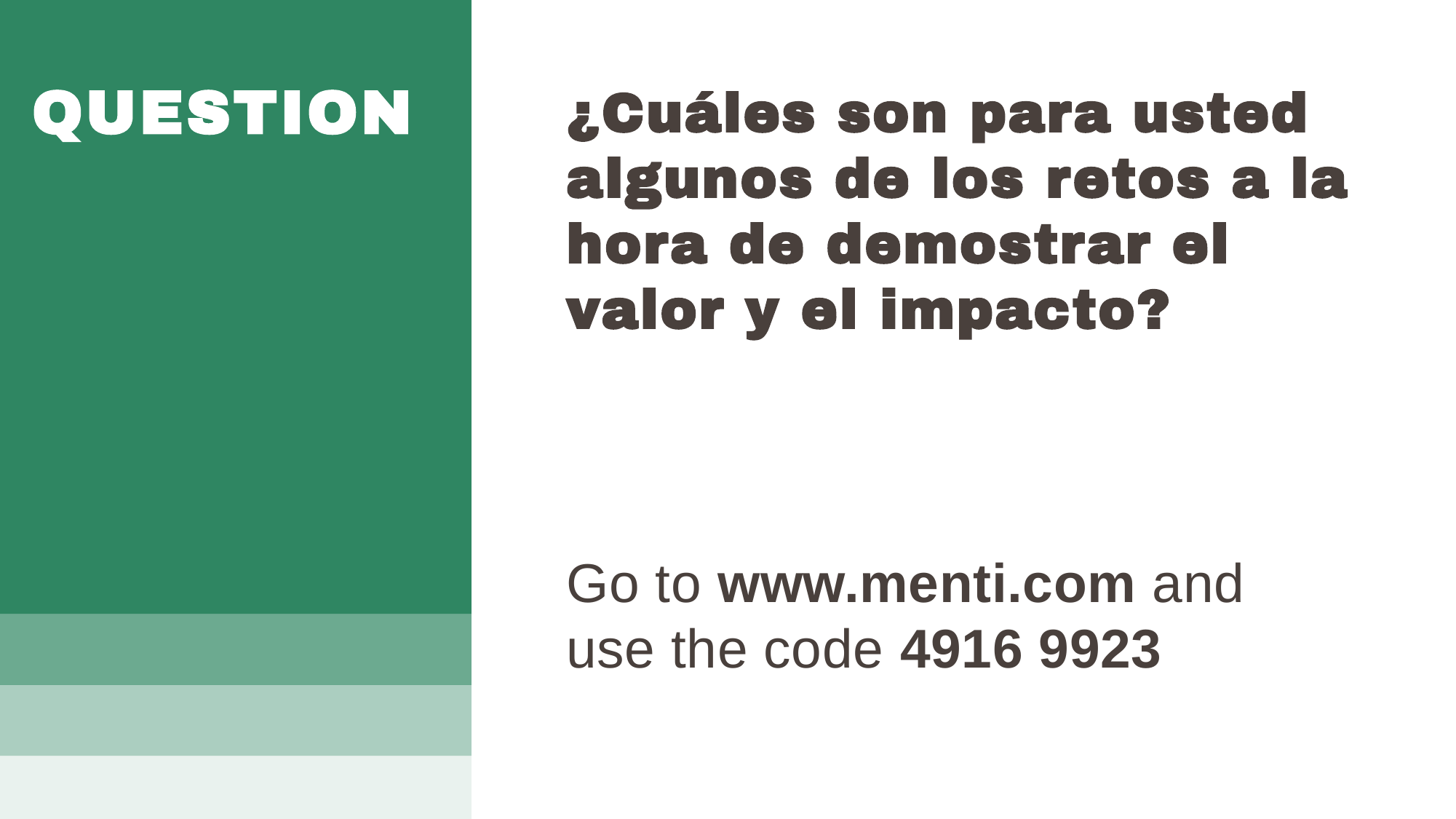

QUESTION
¿Cuáles son para usted algunos de los retos a la hora de demostrar el valor y el impacto?

Go to www.menti.com and use the code 4916 9923